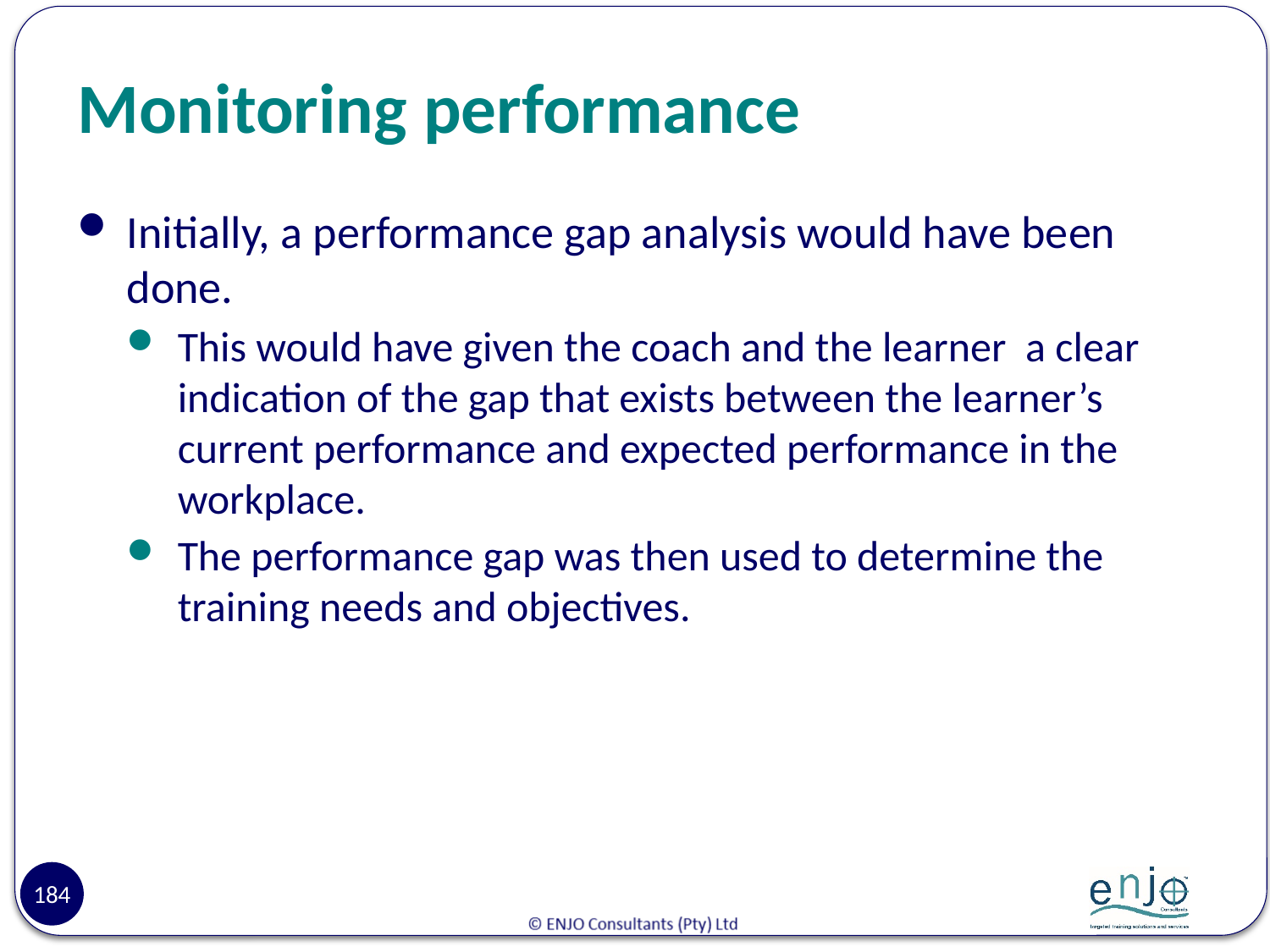

# Monitoring performance
Initially, a performance gap analysis would have been done.
This would have given the coach and the learner  a clear indication of the gap that exists between the learner’s current performance and expected performance in the workplace.
The performance gap was then used to determine the training needs and objectives.
184